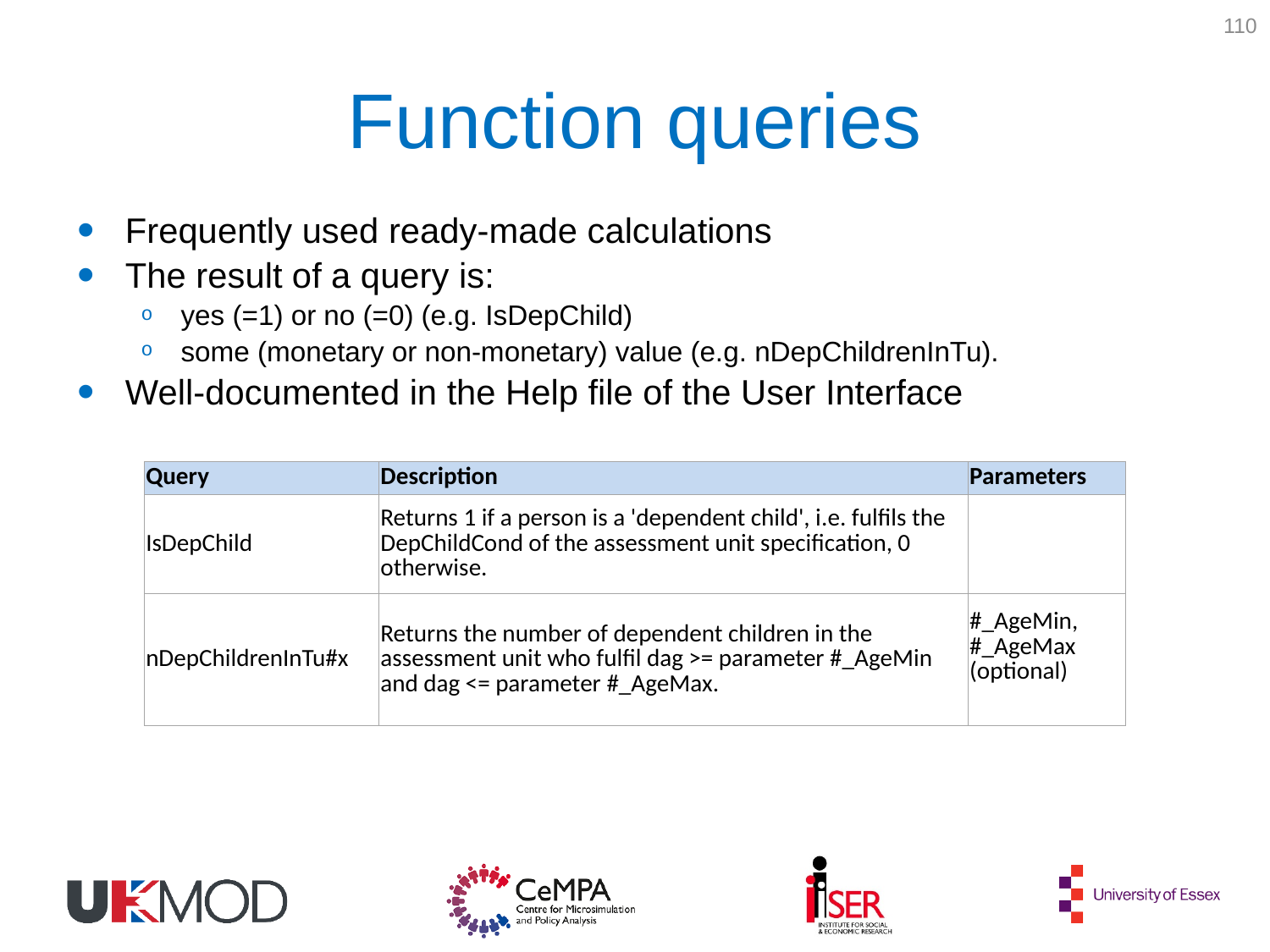

110
# Function queries
Frequently used ready-made calculations
The result of a query is:
yes (=1) or no (=0) (e.g. IsDepChild)
some (monetary or non-monetary) value (e.g. nDepChildrenInTu).
Well-documented in the Help file of the User Interface

| Query | Description | Parameters |
| --- | --- | --- |
| IsDepChild | Returns 1 if a person is a 'dependent child', i.e. fulfils the DepChildCond of the assessment unit specification, 0 otherwise. |  |
| nDepChildrenInTu#x | Returns the number of dependent children in the assessment unit who fulfil dag >= parameter #\_AgeMin and dag <= parameter #\_AgeMax. | #\_AgeMin, #\_AgeMax (optional) |